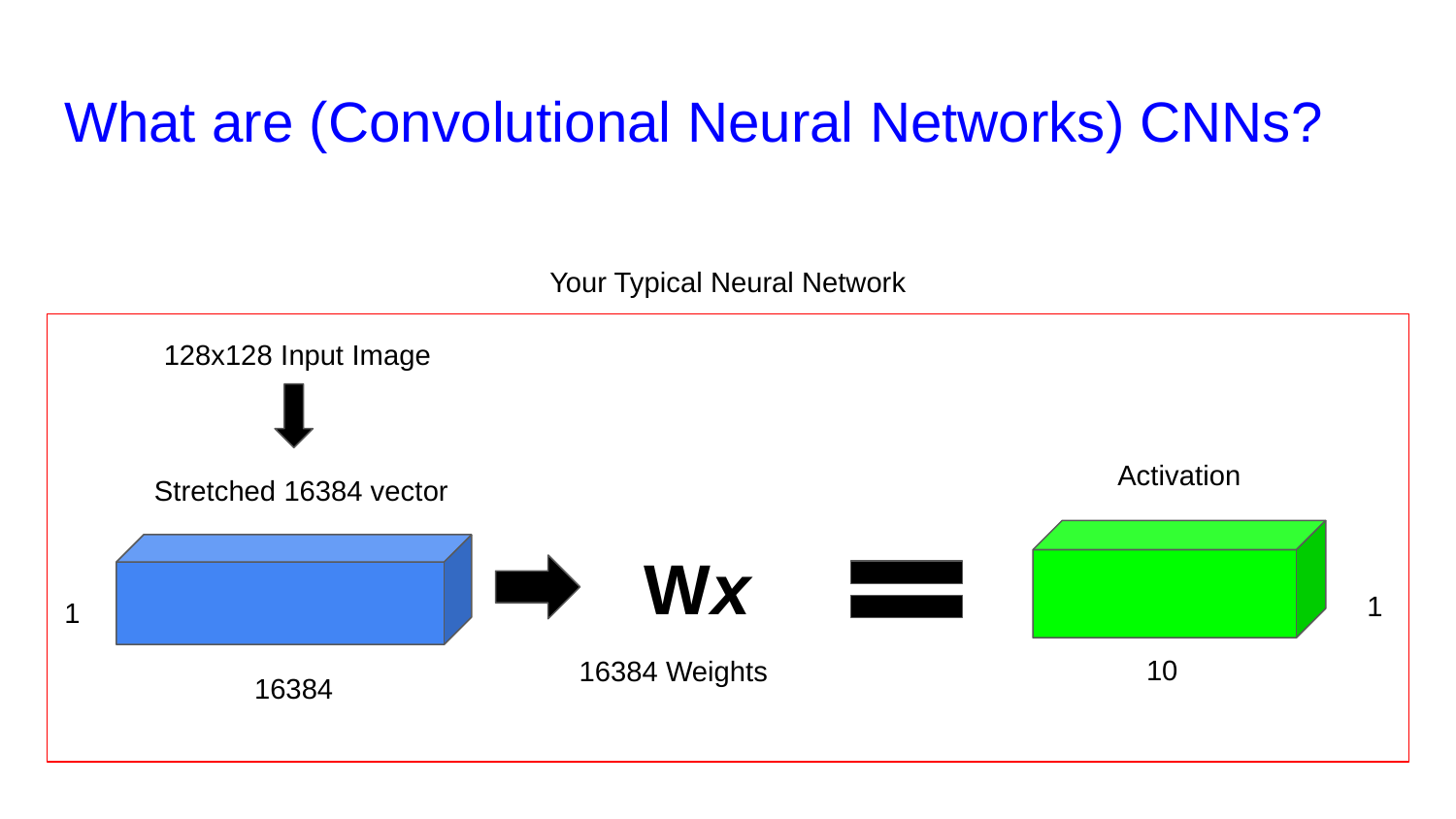

# What are (Convolutional Neural Networks) CNNs?
Your Typical Neural Network

128x128 Input Image

Stretched 16384 vector

Activation

Wx

1
1
10
16384 Weights
16384